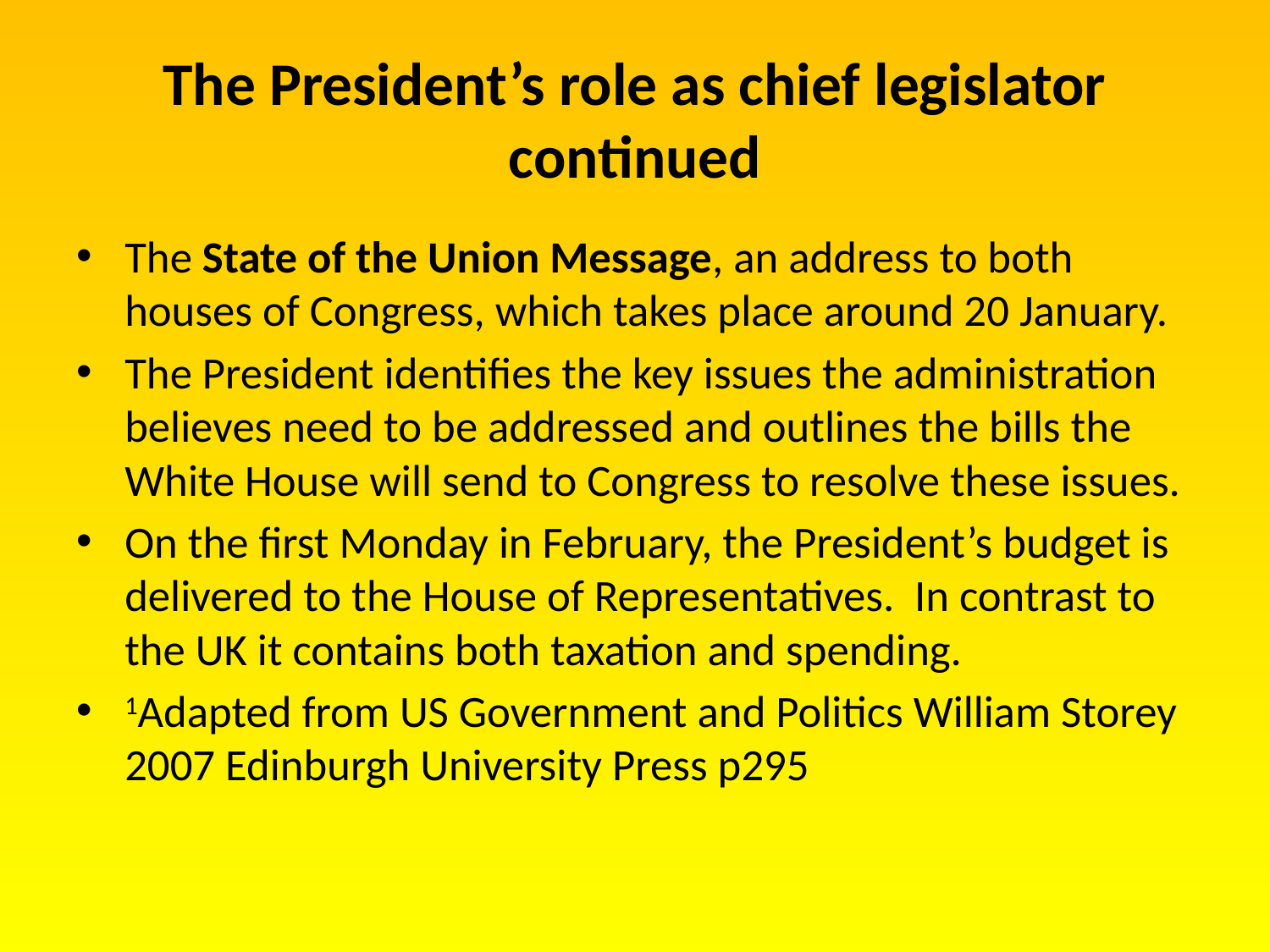

# The President’s role as chief legislator continued
The State of the Union Message, an address to both houses of Congress, which takes place around 20 January.
The President identifies the key issues the administration believes need to be addressed and outlines the bills the White House will send to Congress to resolve these issues.
On the first Monday in February, the President’s budget is delivered to the House of Representatives.  In contrast to the UK it contains both taxation and spending.
1Adapted from US Government and Politics William Storey 2007 Edinburgh University Press p295